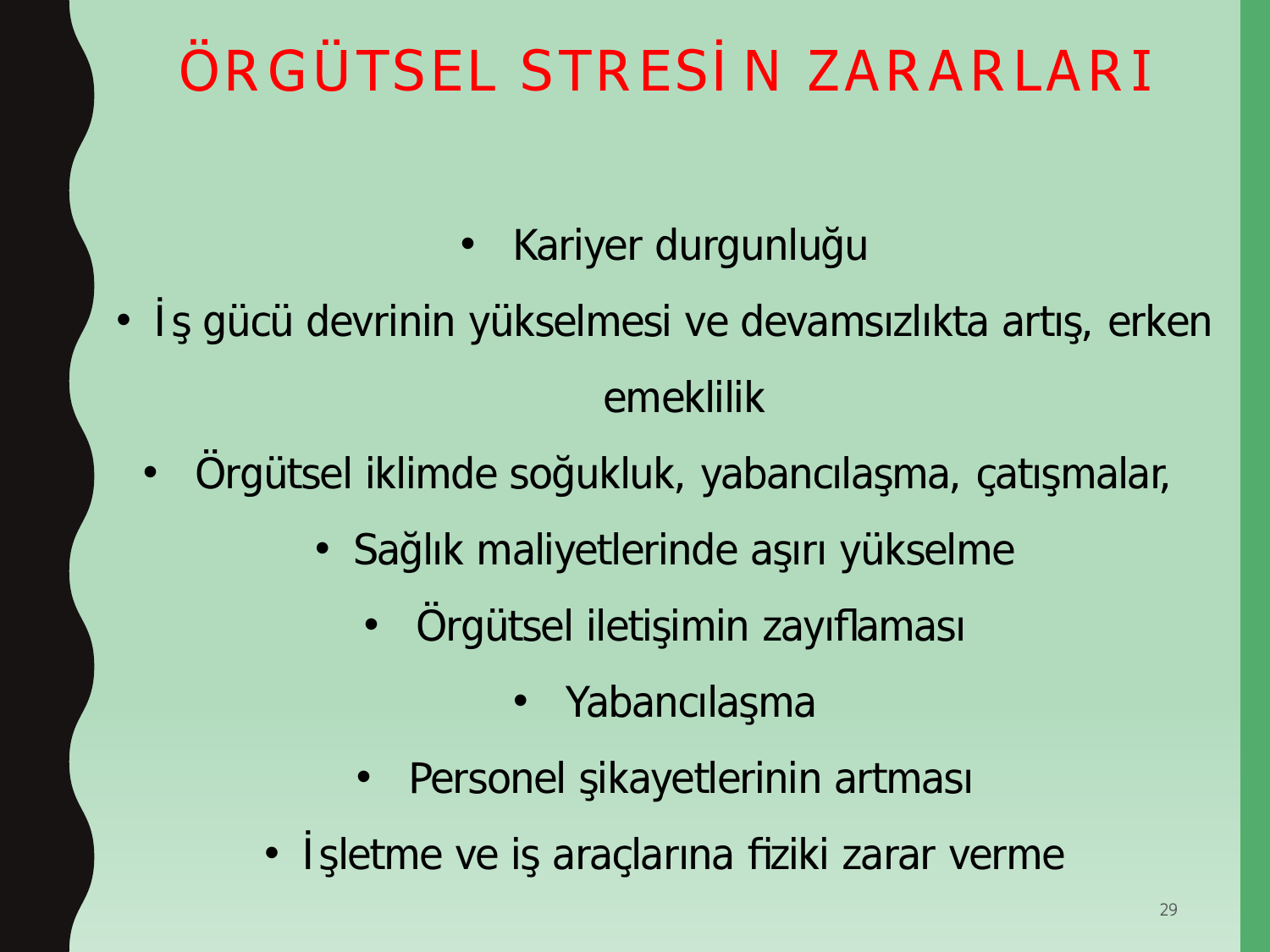

# ÖRGÜTSEL STRESİN ZARARLARI
 Kariyer durgunluğu
İş gücü devrinin yükselmesi ve devamsızlıkta artış, erken emeklilik
 Örgütsel iklimde soğukluk, yabancılaşma, çatışmalar,
Sağlık maliyetlerinde aşırı yükselme
 Örgütsel iletişimin zayıflaması
 Yabancılaşma
 Personel şikayetlerinin artması
İşletme ve iş araçlarına fiziki zarar verme
29